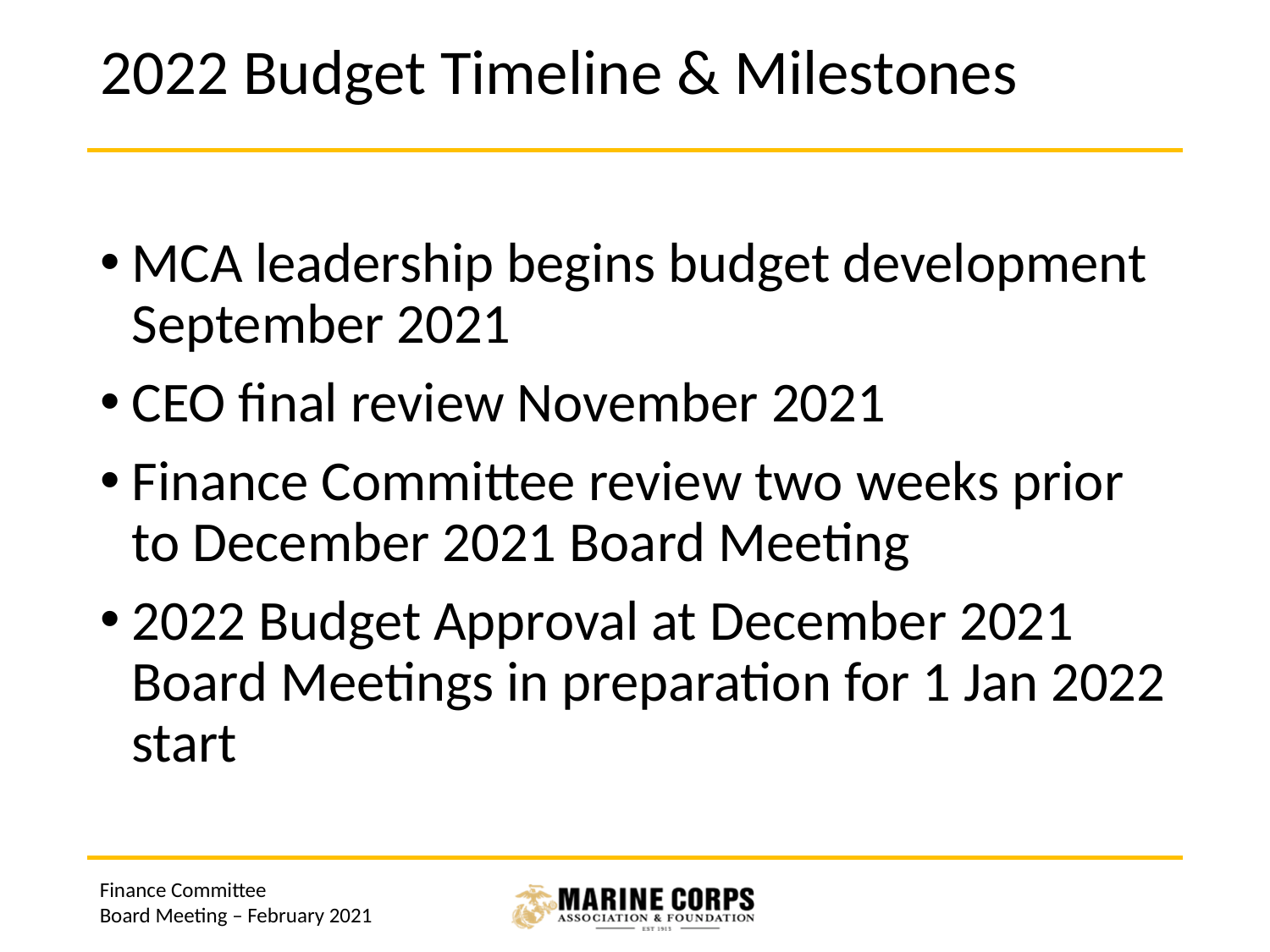

# 2022 Budget Timeline & Milestones

MCA leadership begins budget development September 2021
CEO final review November 2021
Finance Committee review two weeks prior to December 2021 Board Meeting
2022 Budget Approval at December 2021 Board Meetings in preparation for 1 Jan 2022 start
Finance Committee
Board Meeting – February 2021